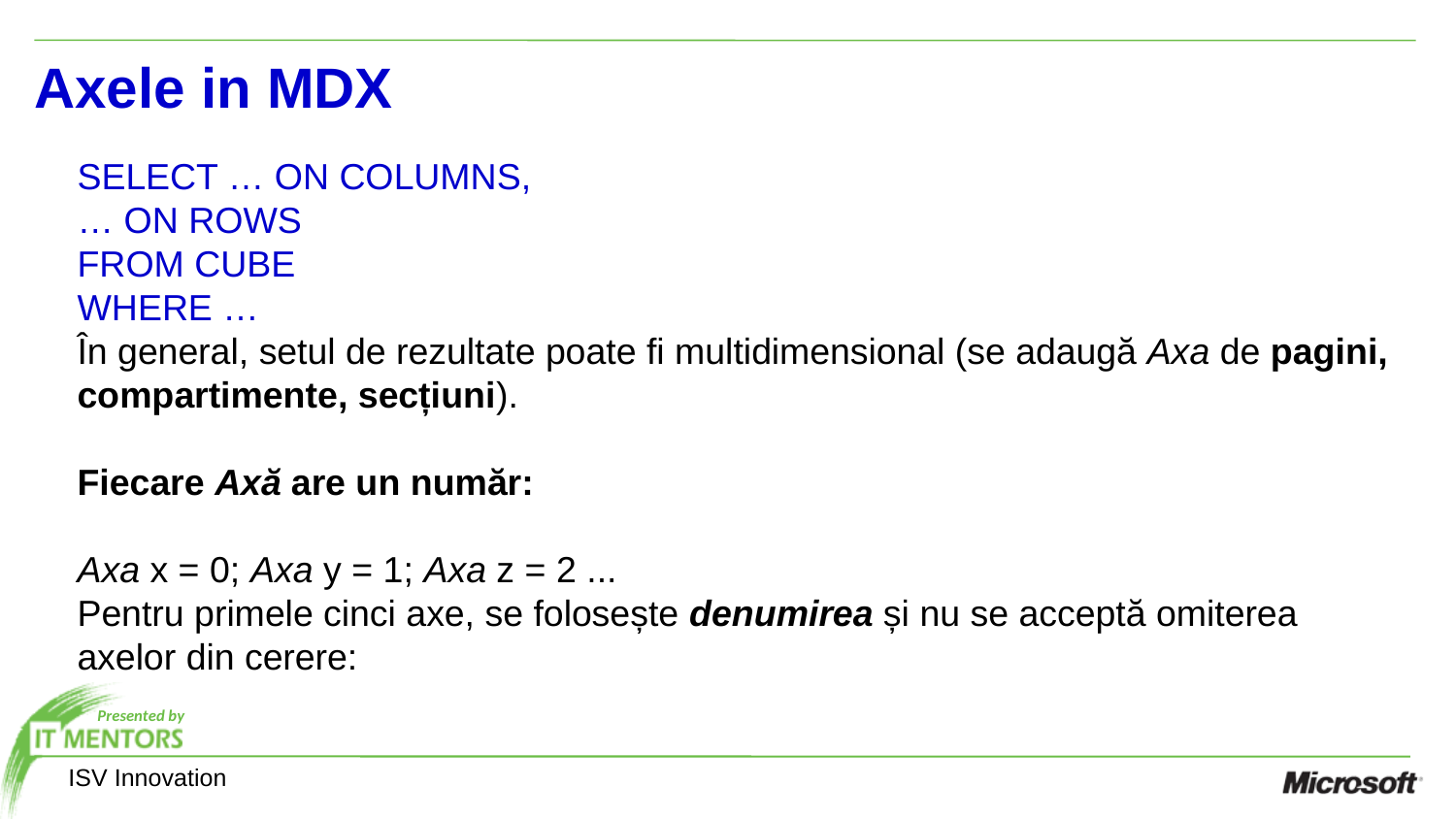

Axele in MDX
SELECT … ON COLUMNS,
… ON ROWS
FROM CUBE
WHERE …
În general, setul de rezultate poate fi multidimensional (se adaugă Axa de pagini, compartimente, secțiuni).

Fiecare Axă are un număr:

Axa x = 0; Axa y = 1; Axa z = 2 ...
Pentru primele cinci axe, se folosește denumirea și nu se acceptă omiterea axelor din cerere: